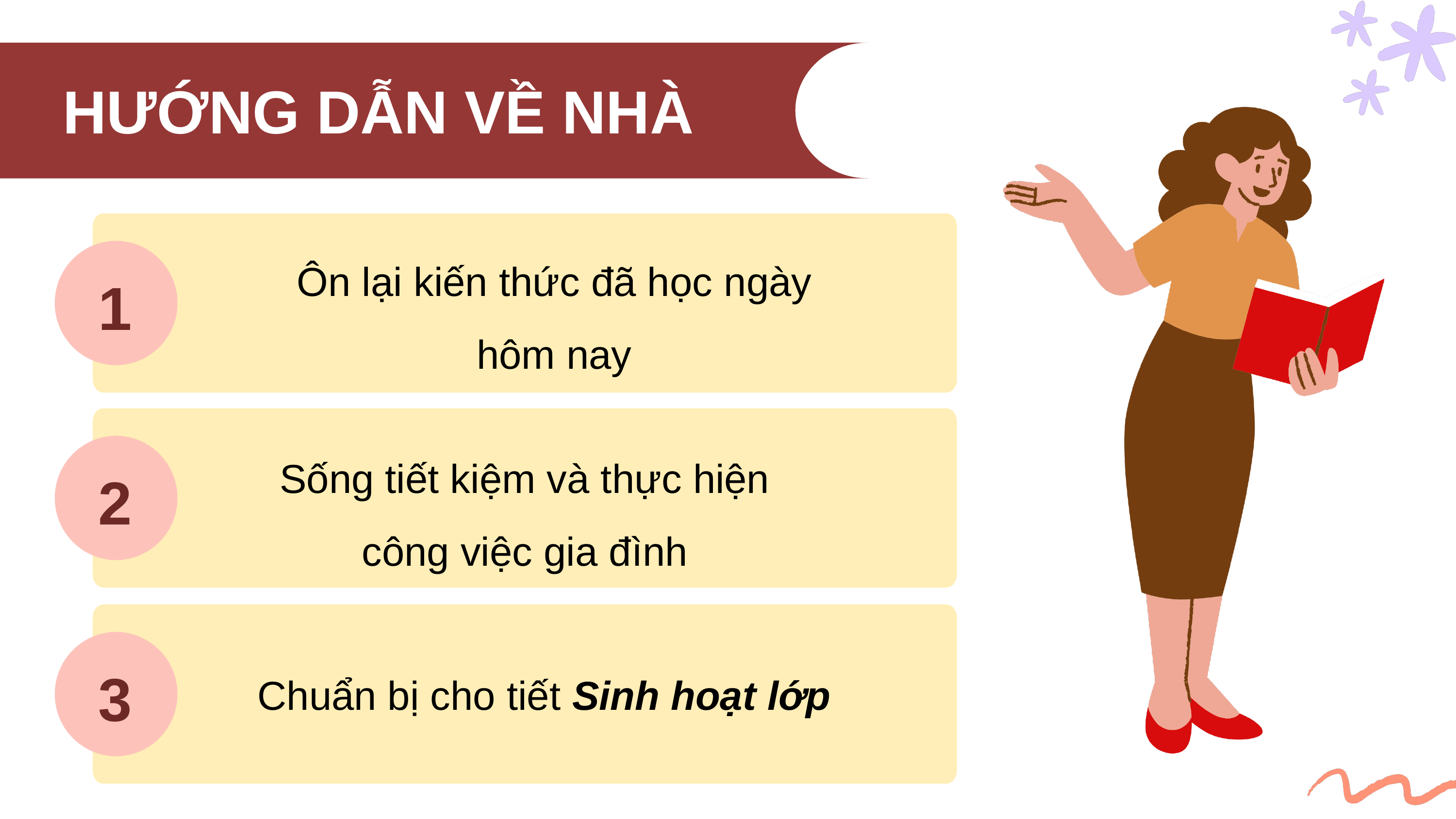

HƯỚNG DẪN VỀ NHÀ

Ôn lại kiến thức đã học ngày hôm nay

1

Sống tiết kiệm và thực hiện công việc gia đình

2

3
Chuẩn bị cho tiết Sinh hoạt lớp